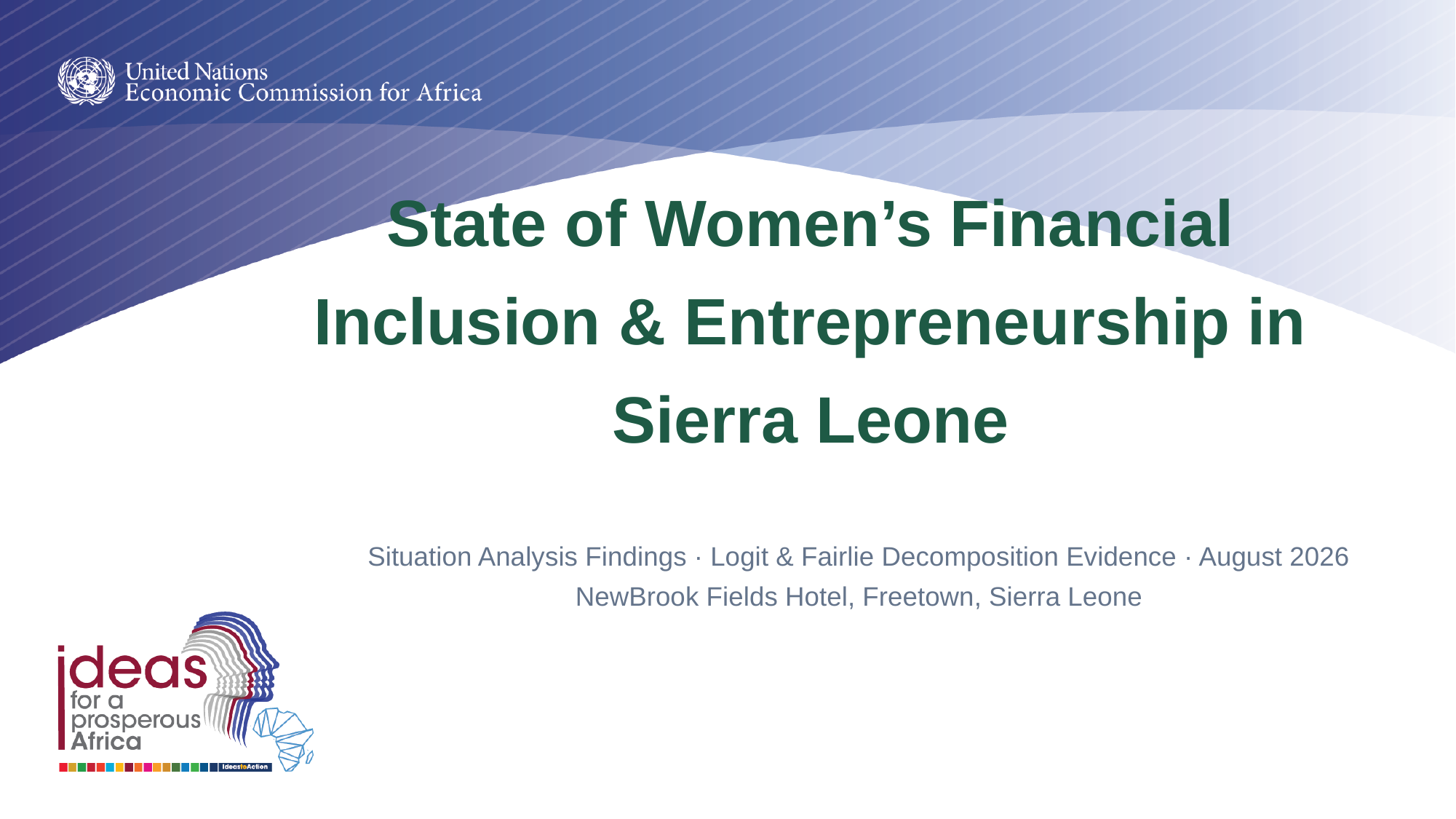

State of Women’s Financial Inclusion & Entrepreneurship in Sierra Leone
Situation Analysis Findings · Logit & Fairlie Decomposition Evidence · August 2026
NewBrook Fields Hotel, Freetown, Sierra Leone